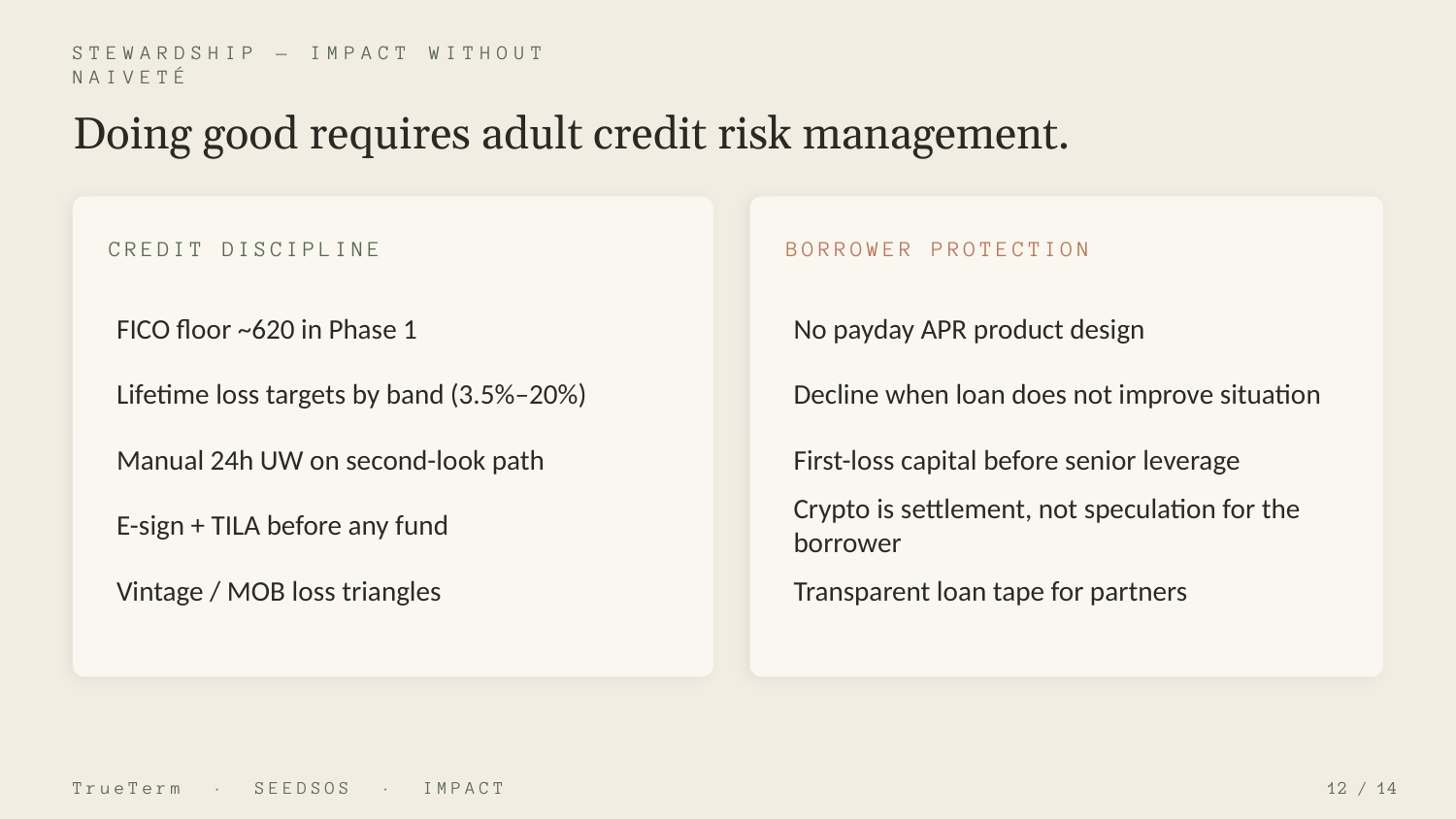

STEWARDSHIP — IMPACT WITHOUT NAIVETÉ
Doing good requires adult credit risk management.

CREDIT DISCIPLINE
BORROWER PROTECTION
FICO floor ~620 in Phase 1
No payday APR product design
Lifetime loss targets by band (3.5%–20%)
Decline when loan does not improve situation
Manual 24h UW on second-look path
First-loss capital before senior leverage
E-sign + TILA before any fund
Crypto is settlement, not speculation for the borrower
Vintage / MOB loss triangles
Transparent loan tape for partners
TrueTerm  ·  SEEDSOS  ·  IMPACT
12 / 14